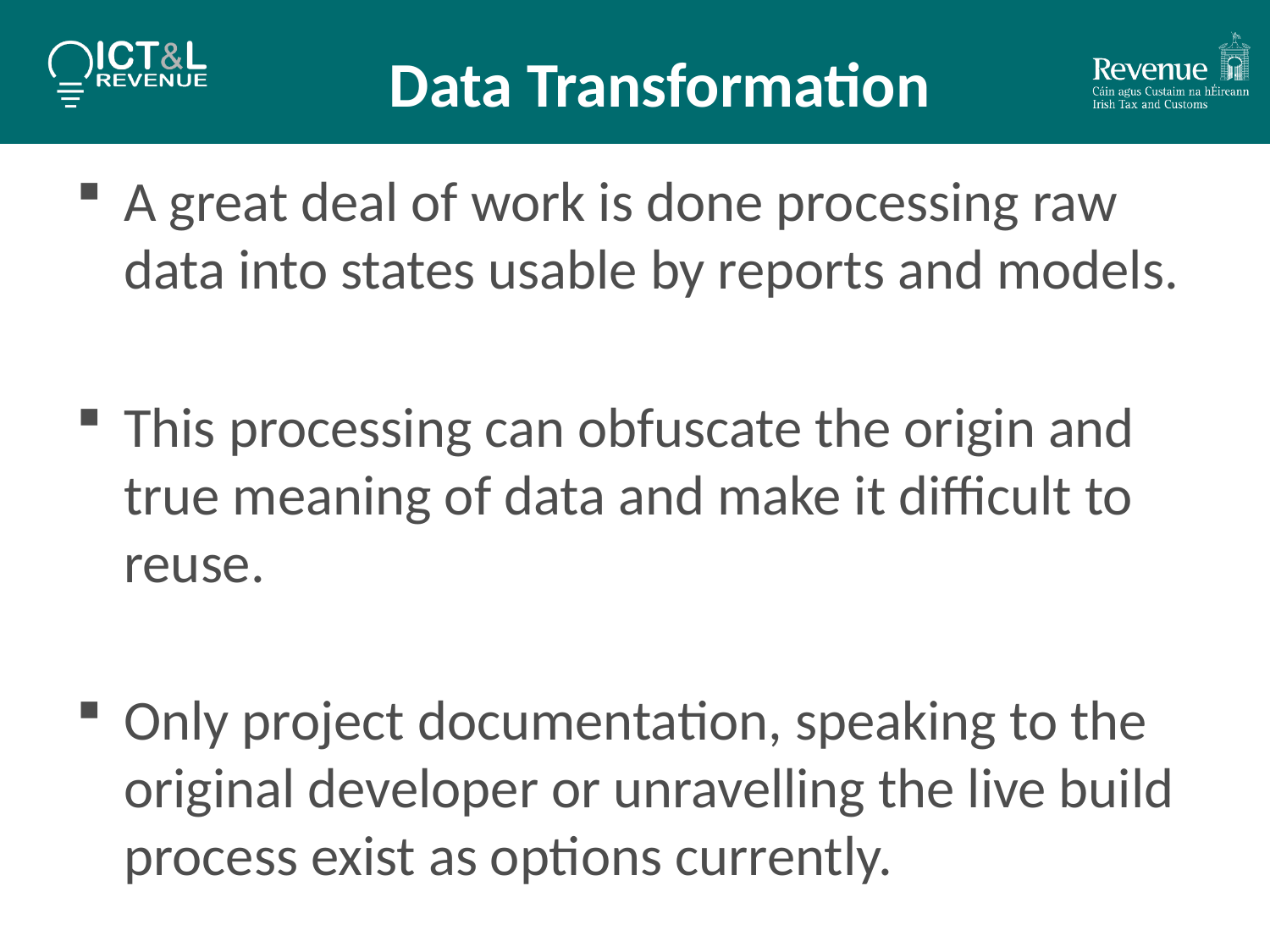

# Data Transformation
A great deal of work is done processing raw data into states usable by reports and models.

This processing can obfuscate the origin and true meaning of data and make it difficult to reuse.

Only project documentation, speaking to the original developer or unravelling the live build process exist as options currently.